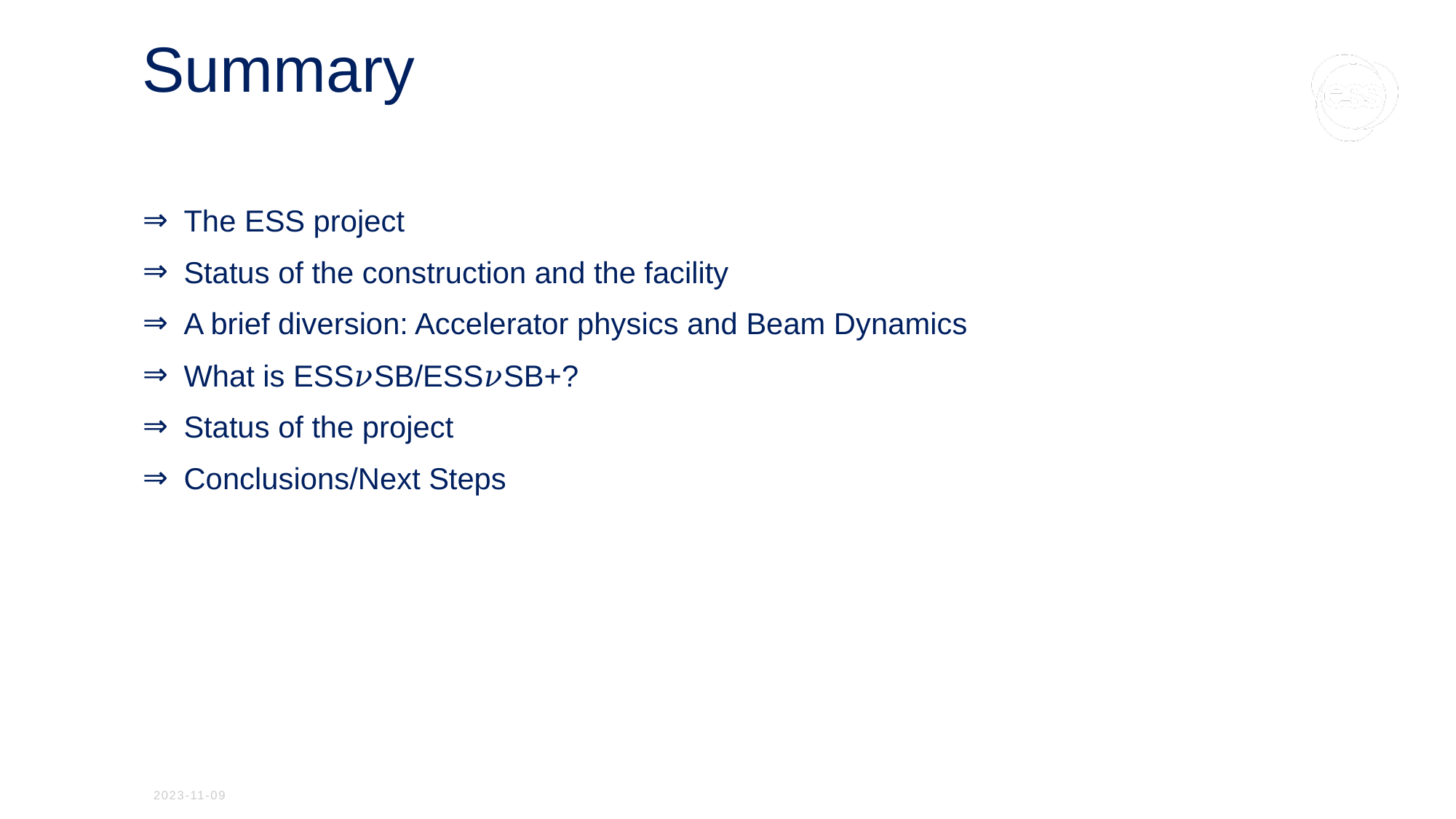

# Summary
The ESS project
Status of the construction and the facility
A brief diversion: Accelerator physics and Beam Dynamics
What is ESS𝜈SB/ESS𝜈SB+?
Status of the project
Conclusions/Next Steps

2023-11-09
PRESENTATION TITLe/ FOOTER
2